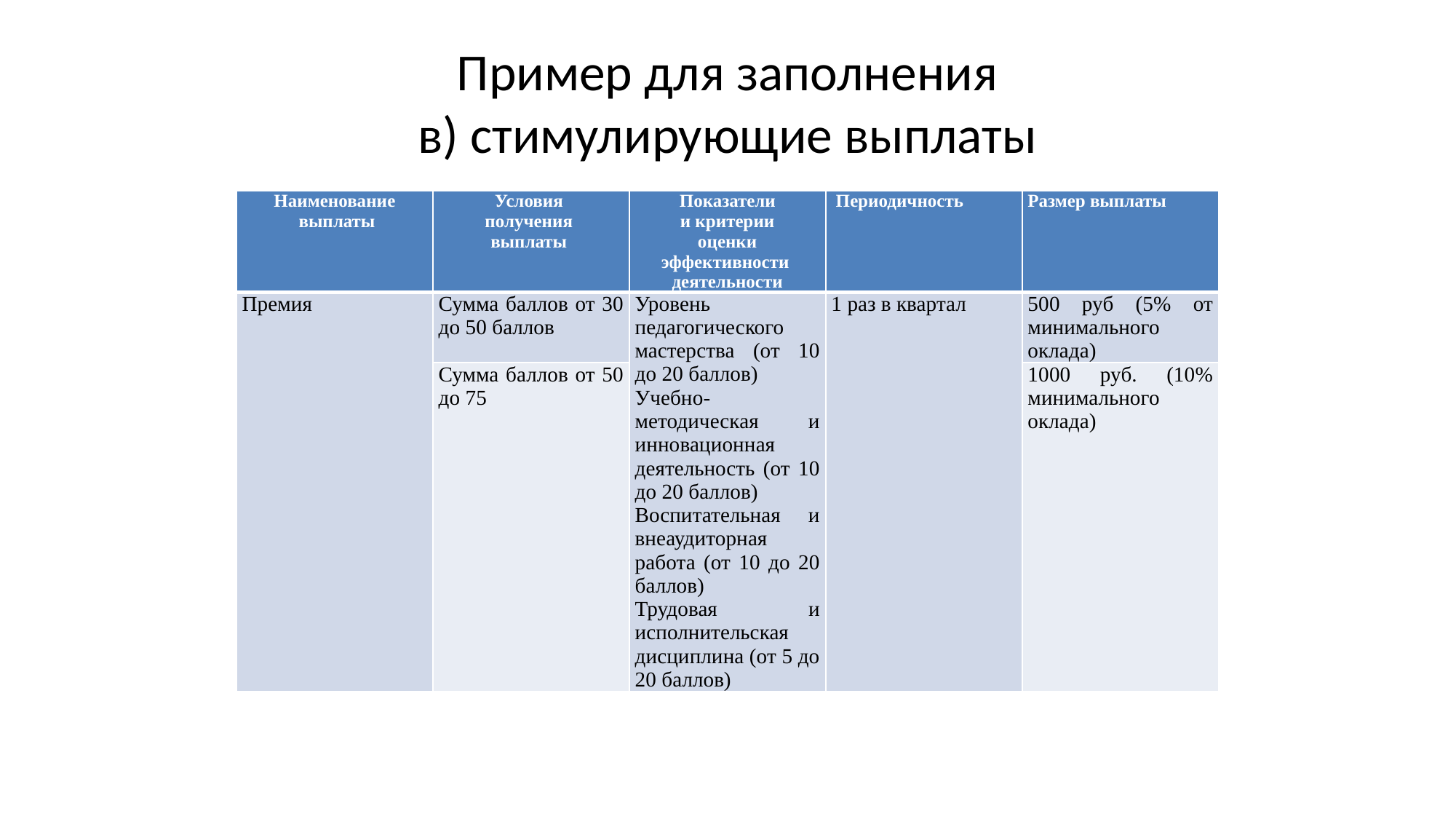

# Пример для заполнения в) стимулирующие выплаты
| Наименование выплаты | Условия получения выплаты | Показатели и критерии оценки эффективности деятельности | Периодичность | Размер выплаты |
| --- | --- | --- | --- | --- |
| Премия | Сумма баллов от 30 до 50 баллов | Уровень педагогического мастерства (от 10 до 20 баллов) Учебно-методическая и инновационная деятельность (от 10 до 20 баллов) Воспитательная и внеаудиторная работа (от 10 до 20 баллов) Трудовая и исполнительская дисциплина (от 5 до 20 баллов) | 1 раз в квартал | 500 руб (5% от минимального оклада) |
|  | Сумма баллов от 50 до 75 |  |  | 1000 руб. (10% минимального оклада) |